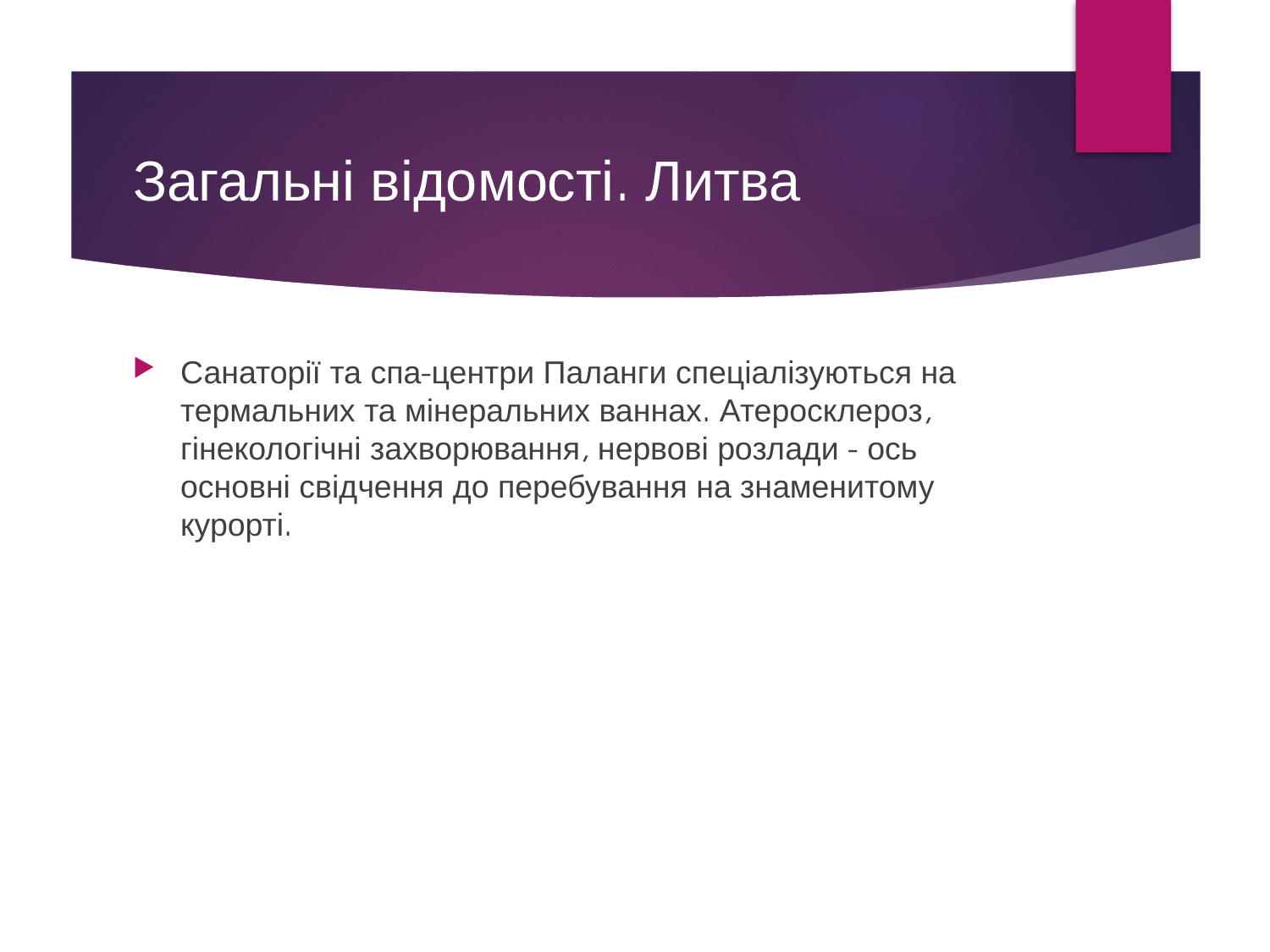

# Загальні відомості. Литва
Санаторії та спа-центри Паланги спеціалізуються на термальних та мінеральних ваннах. Атеросклероз, гінекологічні захворювання, нервові розлади - ось основні свідчення до перебування на знаменитому курорті.